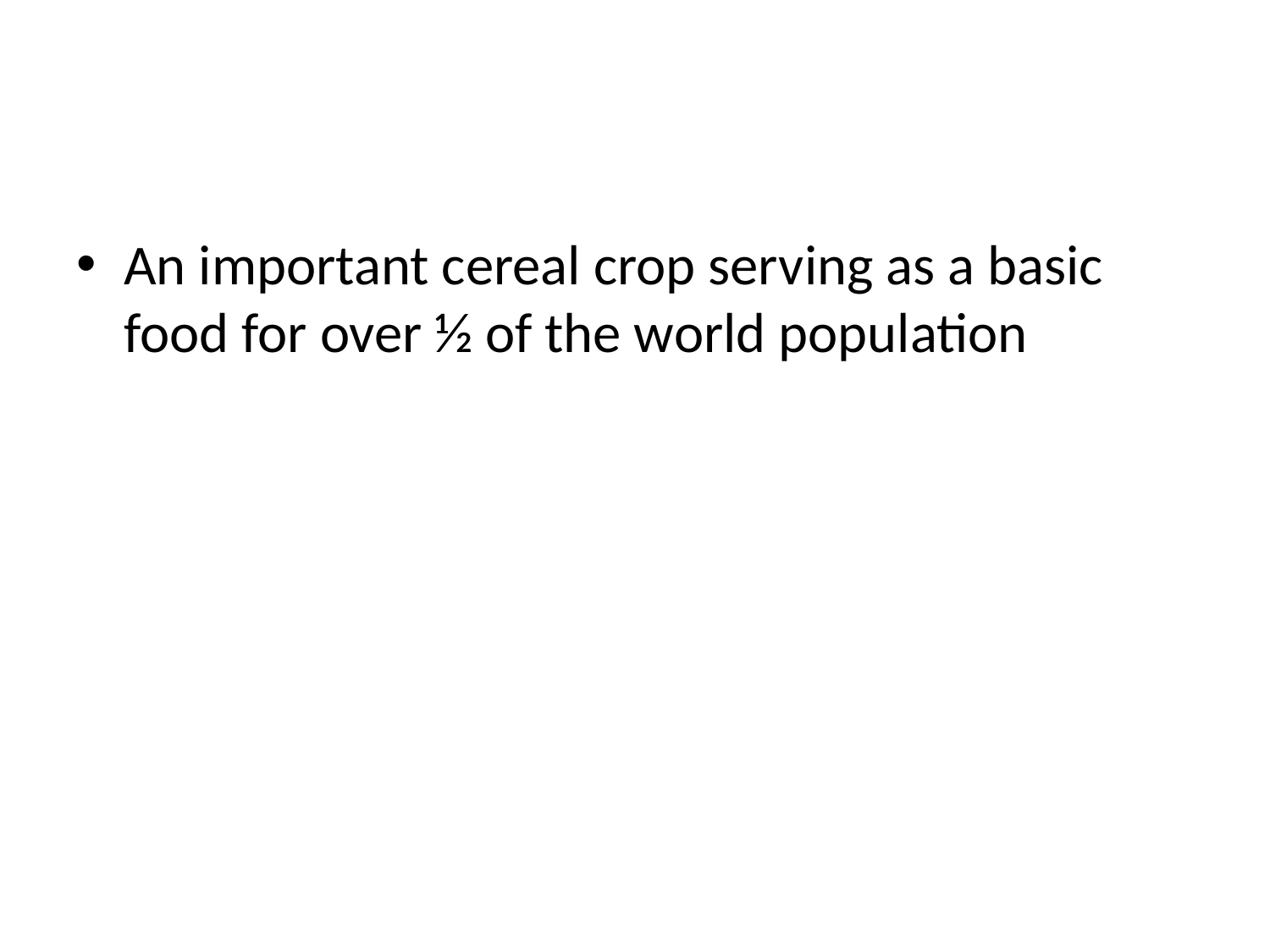

#
An important cereal crop serving as a basic food for over 1⁄2 of the world population